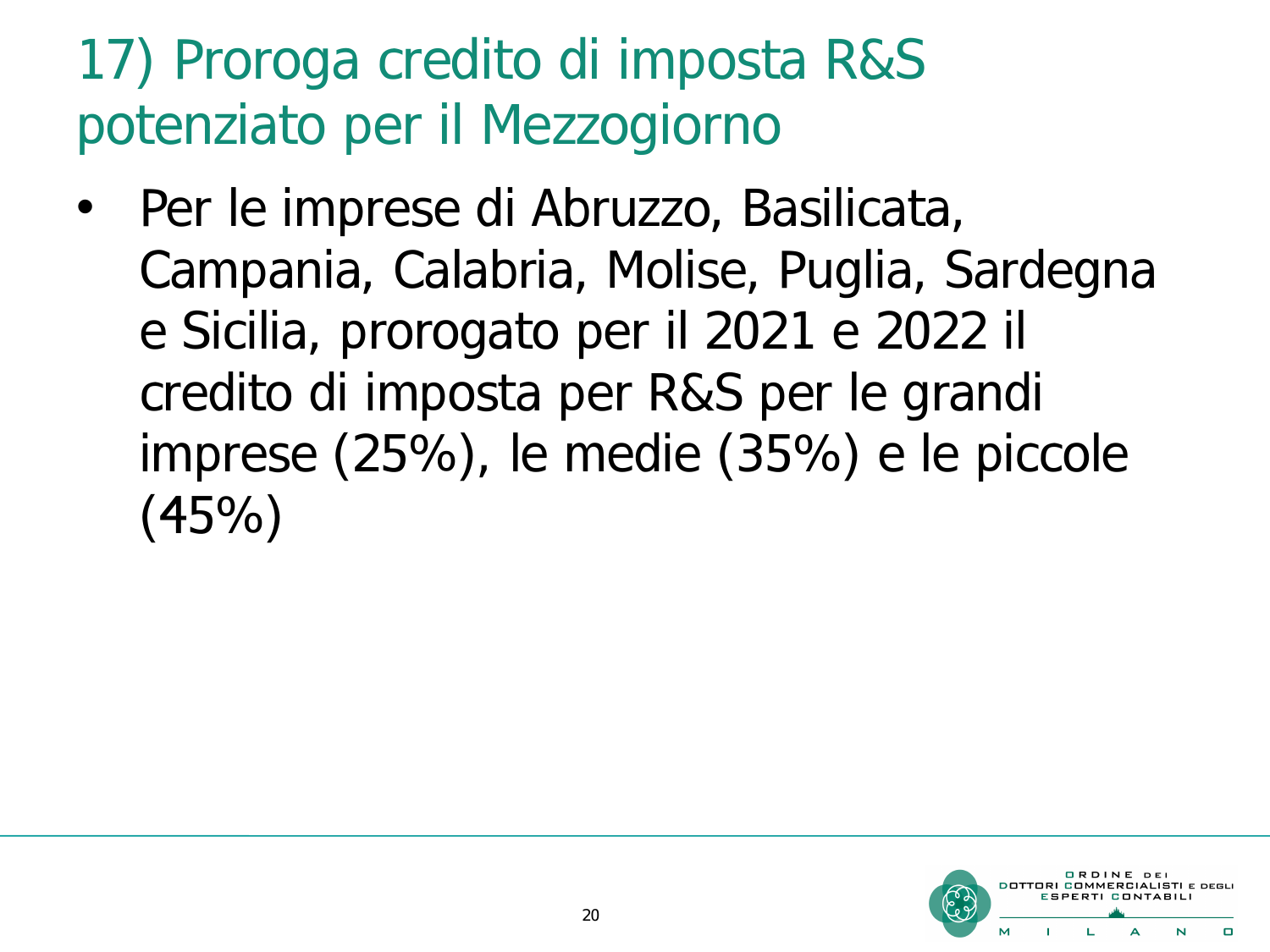

# 17) Proroga credito di imposta R&S potenziato per il Mezzogiorno
Per le imprese di Abruzzo, Basilicata, Campania, Calabria, Molise, Puglia, Sardegna e Sicilia, prorogato per il 2021 e 2022 il credito di imposta per R&S per le grandi imprese (25%), le medie (35%) e le piccole (45%)